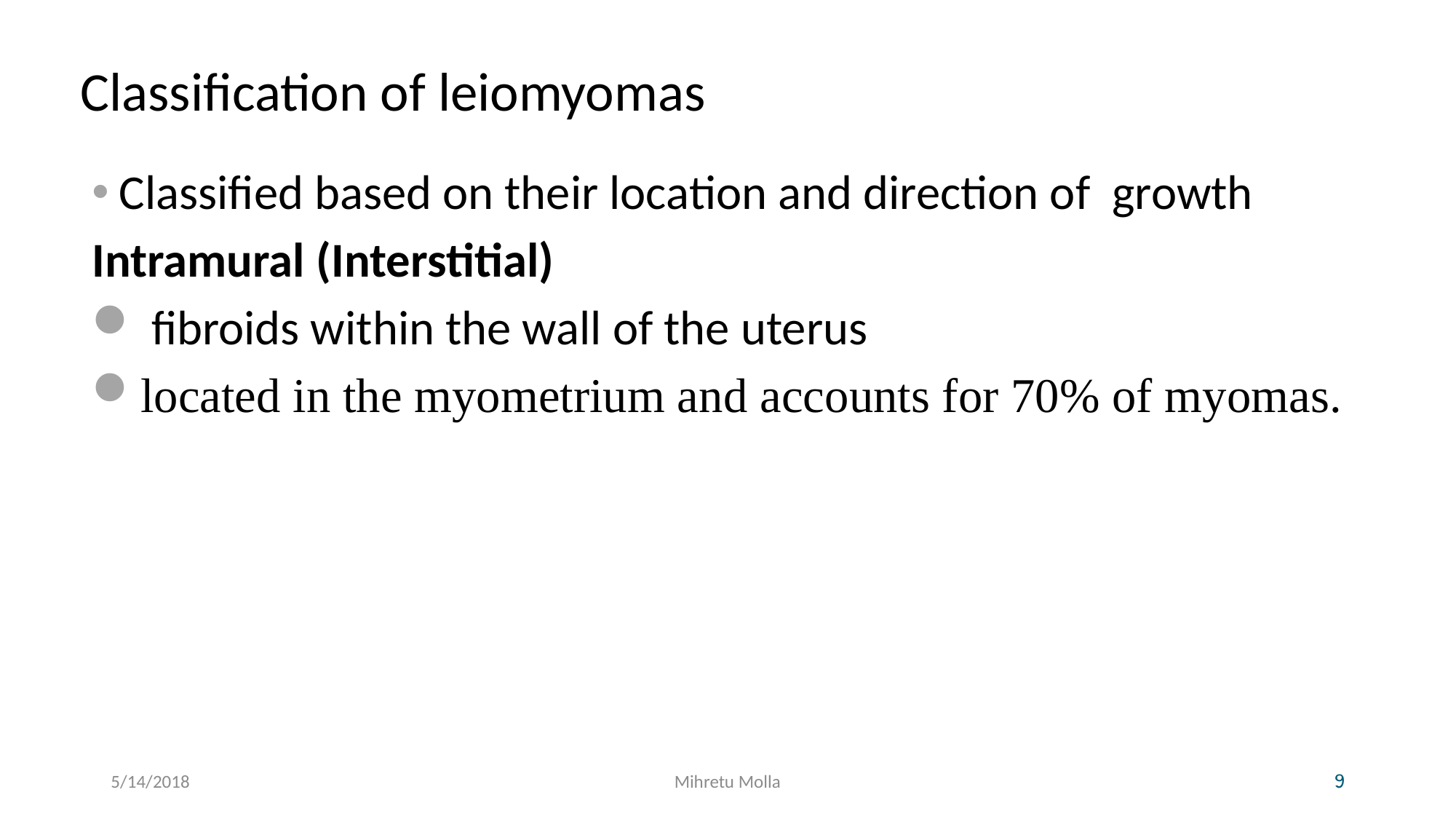

# Classification of leiomyomas
Classified based on their location and direction of  growth
Intramural (Interstitial)
 fibroids within the wall of the uterus
located in the myometrium and accounts for 70% of myomas.

5/14/2018
Mihretu Molla
9